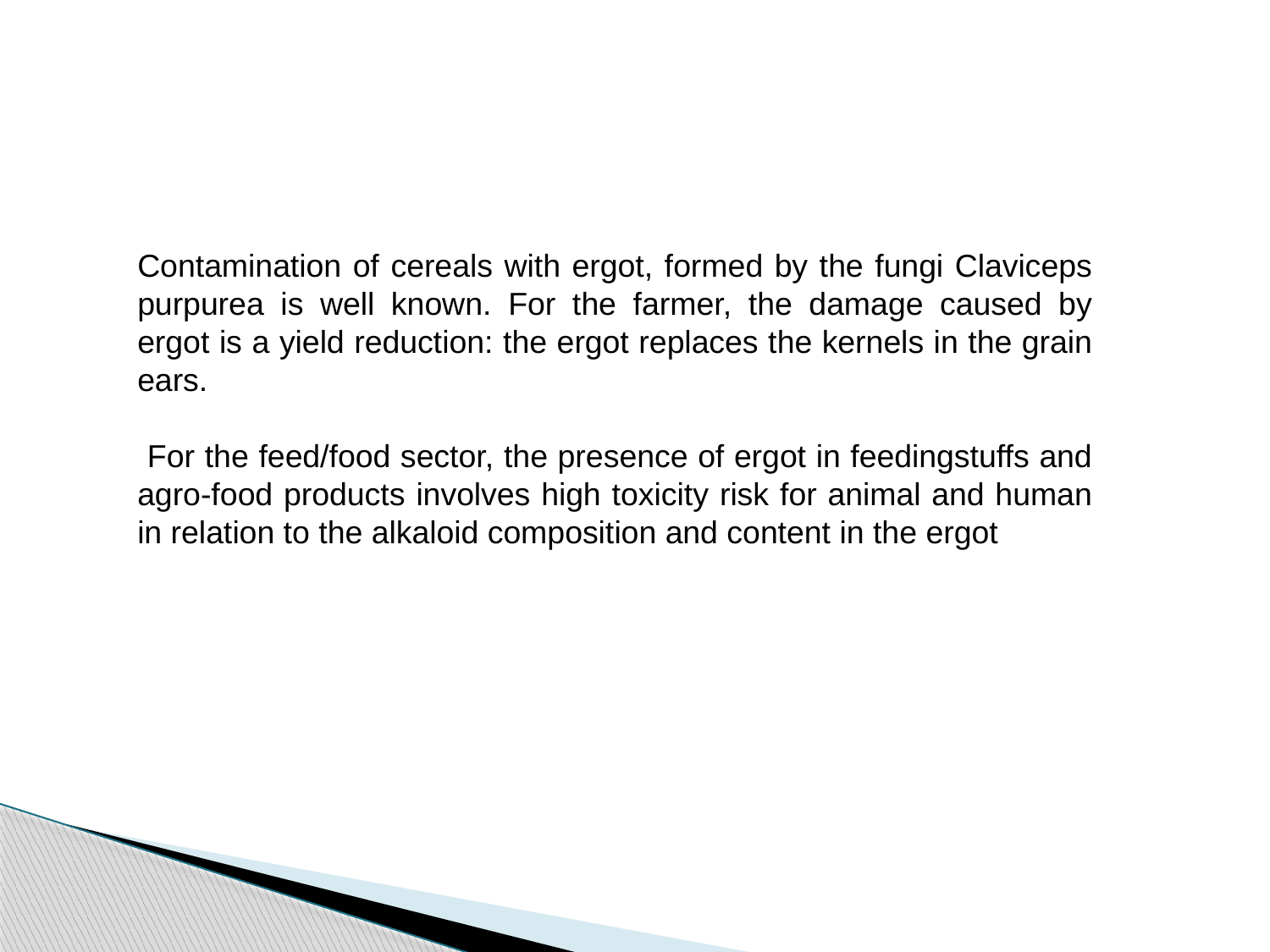

Contamination of cereals with ergot, formed by the fungi Claviceps purpurea is well known. For the farmer, the damage caused by ergot is a yield reduction: the ergot replaces the kernels in the grain ears.

 For the feed/food sector, the presence of ergot in feedingstuffs and agro-food products involves high toxicity risk for animal and human in relation to the alkaloid composition and content in the ergot